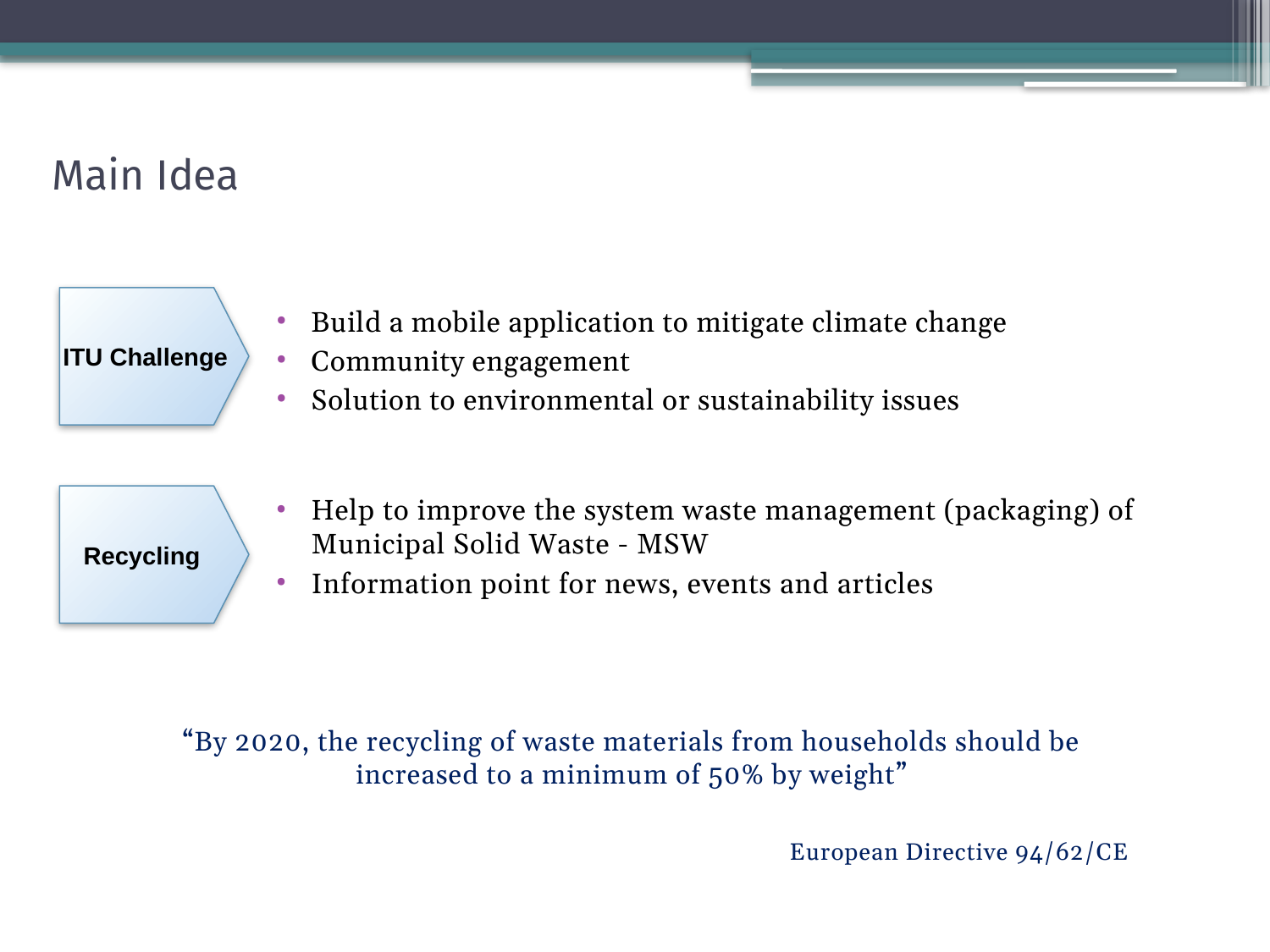

# Main Idea
ITU Challenge
Build a mobile application to mitigate climate change
Community engagement
Solution to environmental or sustainability issues
Recycling
Help to improve the system waste management (packaging) of Municipal Solid Waste - MSW
Information point for news, events and articles
	“By 2020, the recycling of waste materials from households should be increased to a minimum of 50% by weight”

European Directive 94/62/CE